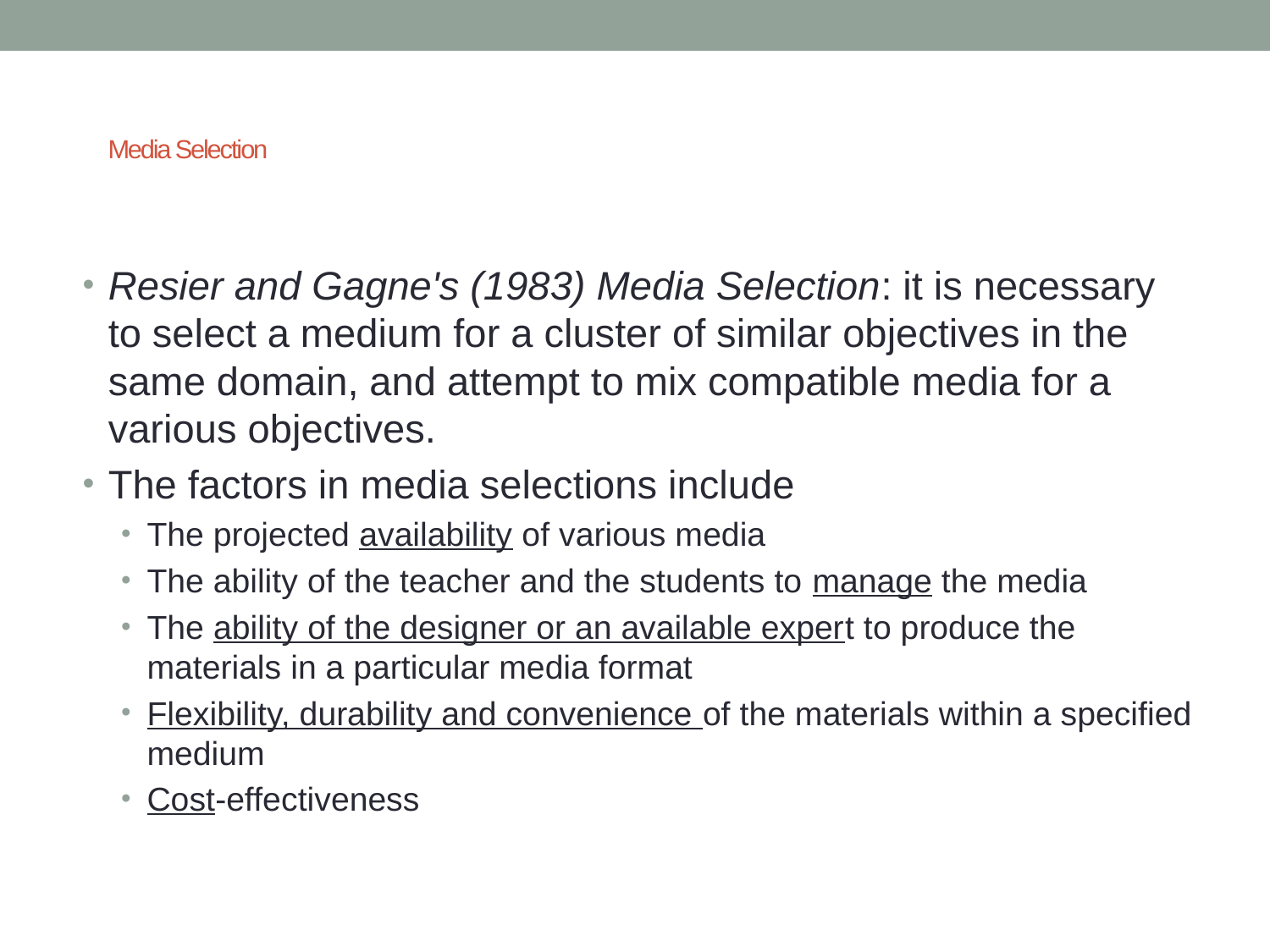

# Media Selection
Resier and Gagne's (1983) Media Selection: it is necessary to select a medium for a cluster of similar objectives in the same domain, and attempt to mix compatible media for a various objectives.
The factors in media selections include
The projected availability of various media
The ability of the teacher and the students to manage the media
The ability of the designer or an available expert to produce the materials in a particular media format
Flexibility, durability and convenience of the materials within a specified medium
Cost-effectiveness